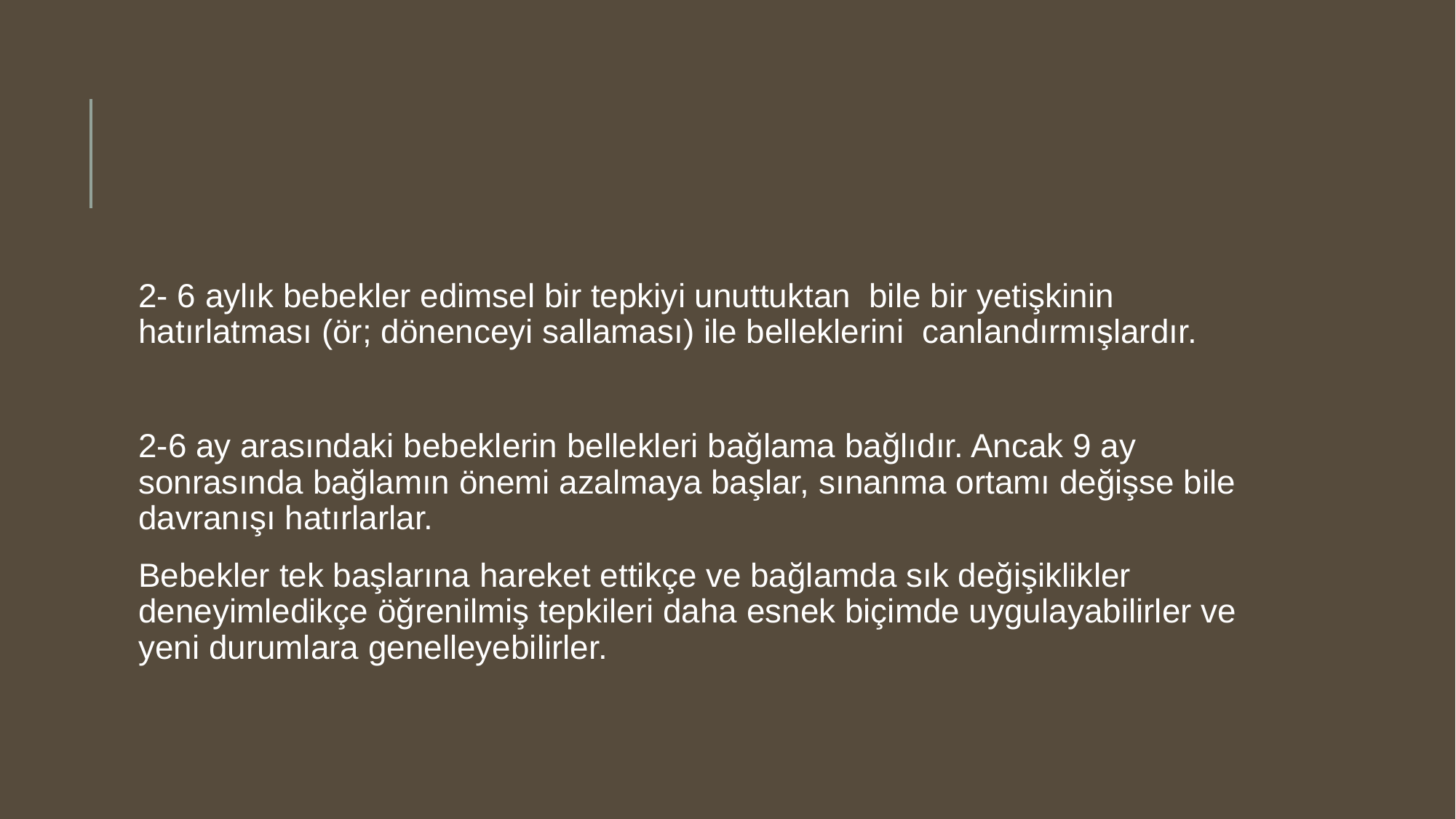

#
2- 6 aylık bebekler edimsel bir tepkiyi unuttuktan  bile bir yetişkinin hatırlatması (ör; dönenceyi sallaması) ile belleklerini  canlandırmışlardır.

2-6 ay arasındaki bebeklerin bellekleri bağlama bağlıdır. Ancak 9 ay sonrasında bağlamın önemi azalmaya başlar, sınanma ortamı değişse bile davranışı hatırlarlar.
Bebekler tek başlarına hareket ettikçe ve bağlamda sık değişiklikler deneyimledikçe öğrenilmiş tepkileri daha esnek biçimde uygulayabilirler ve yeni durumlara genelleyebilirler.